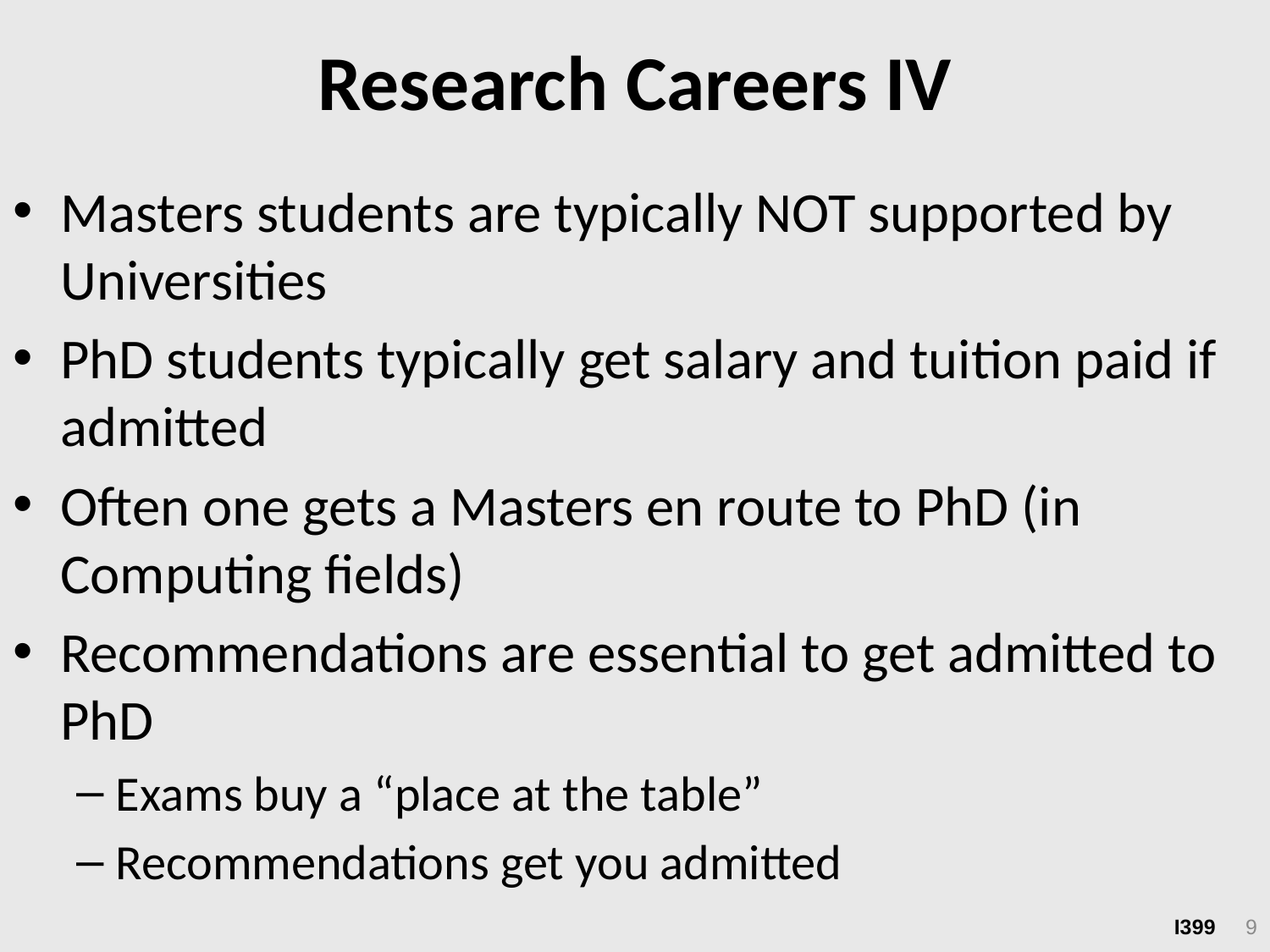

# Research Careers IV
Masters students are typically NOT supported by Universities
PhD students typically get salary and tuition paid if admitted
Often one gets a Masters en route to PhD (in Computing fields)
Recommendations are essential to get admitted to PhD
Exams buy a “place at the table”
Recommendations get you admitted